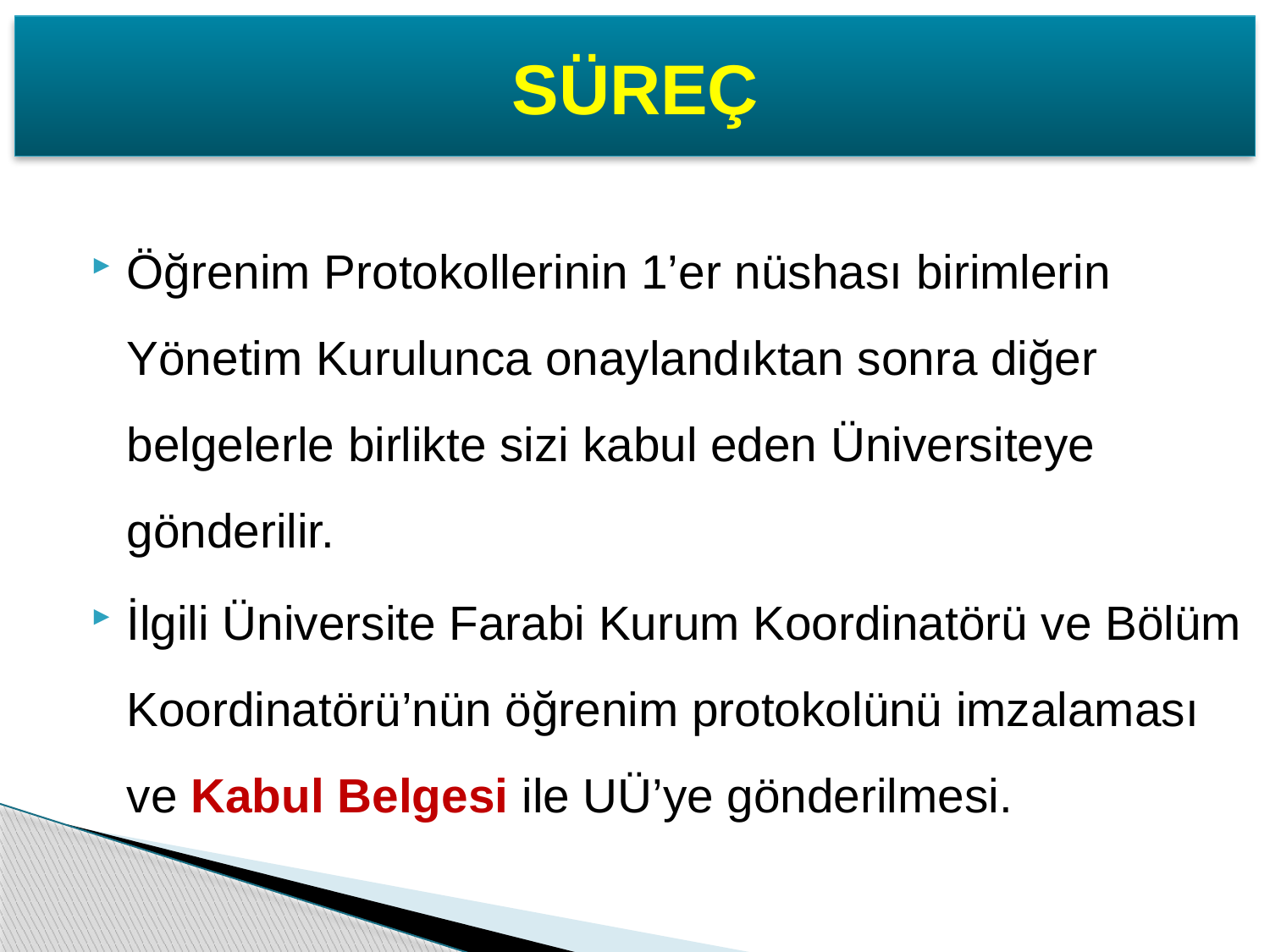

SÜREÇ
Öğrenim Protokollerinin 1’er nüshası birimlerin Yönetim Kurulunca onaylandıktan sonra diğer belgelerle birlikte sizi kabul eden Üniversiteye gönderilir.
İlgili Üniversite Farabi Kurum Koordinatörü ve Bölüm Koordinatörü’nün öğrenim protokolünü imzalaması ve Kabul Belgesi ile UÜ’ye gönderilmesi.